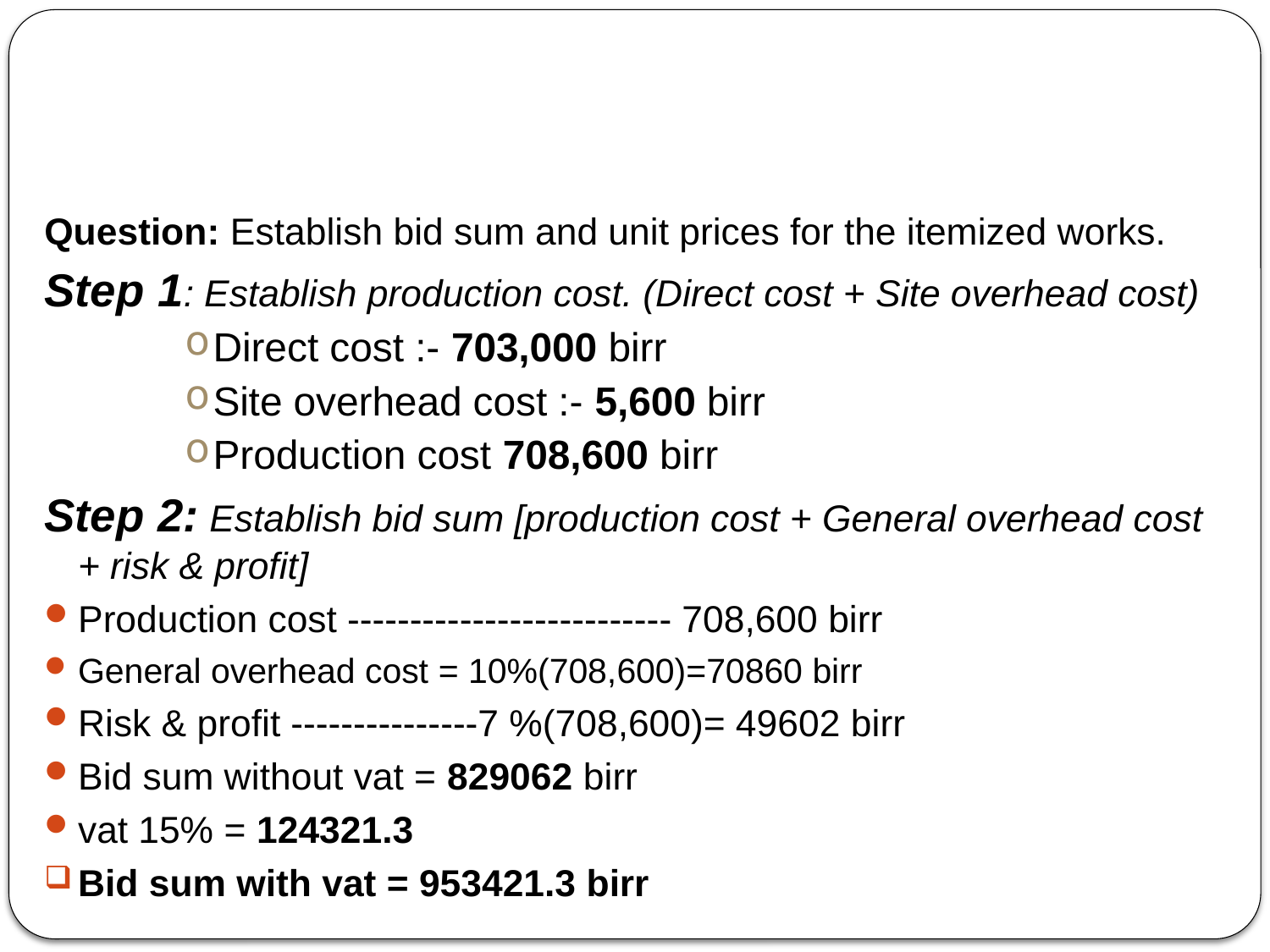

Question: Establish bid sum and unit prices for the itemized works.
Step 1: Establish production cost. (Direct cost + Site overhead cost)
Direct cost :- 703,000 birr
Site overhead cost :- 5,600 birr
Production cost 708,600 birr
Step 2: Establish bid sum [production cost + General overhead cost + risk & profit]
Production cost -------------------------- 708,600 birr
General overhead cost = 10%(708,600)=70860 birr
Risk & profit ---------------7 %(708,600)= 49602 birr
Bid sum without vat = 829062 birr
vat 15% = 124321.3
Bid sum with vat = 953421.3 birr